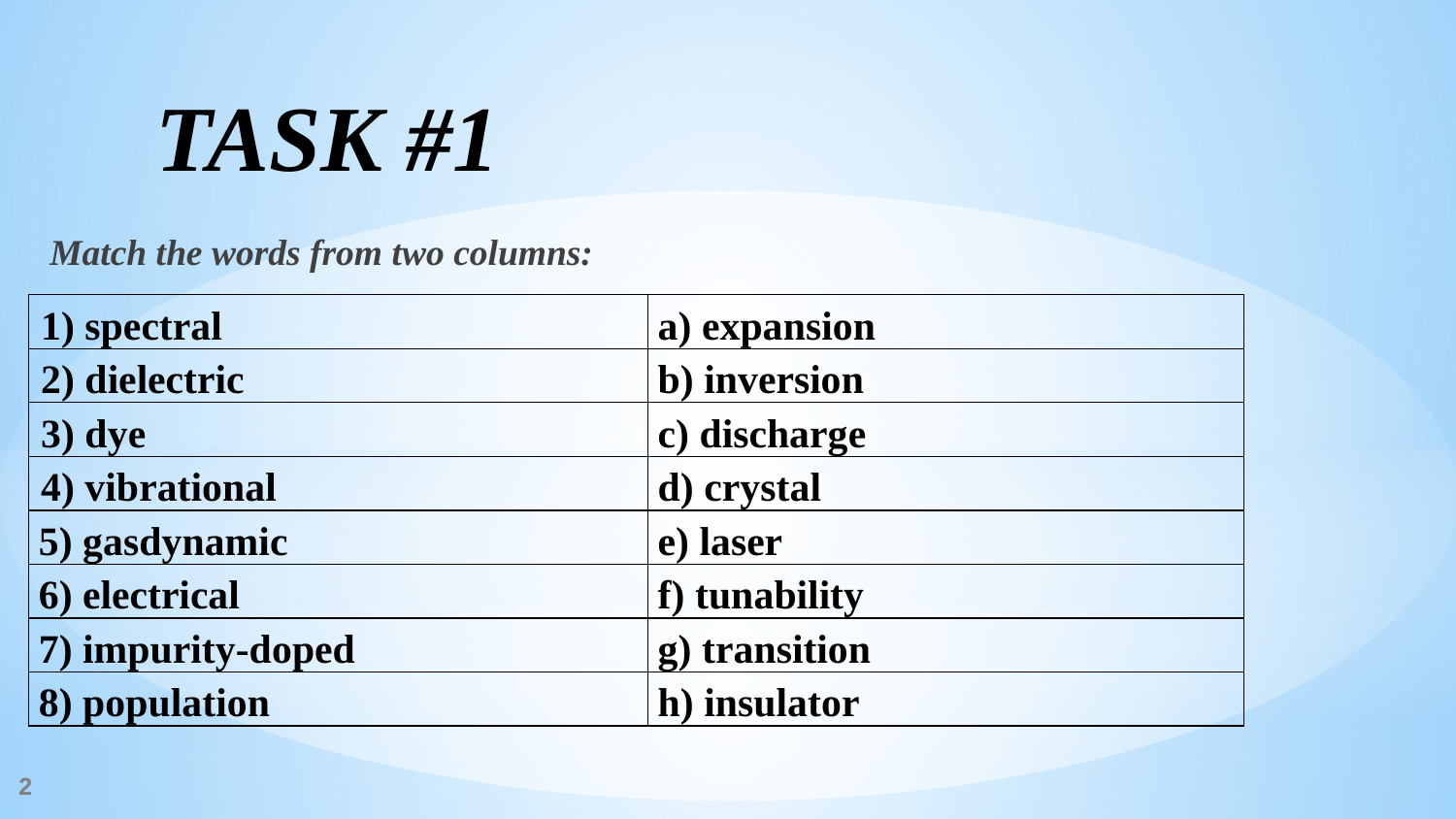

# TASK #1
Match the words from two columns:
| 1) spectral | a) expansion |
| --- | --- |
| 2) dielectric | b) inversion |
| 3) dye | c) discharge |
| 4) vibrational | d) crystal |
| 5) gasdynamic | e) laser |
| 6) electrical | f) tunability |
| 7) impurity-doped | g) transition |
| 8) population | h) insulator |
2